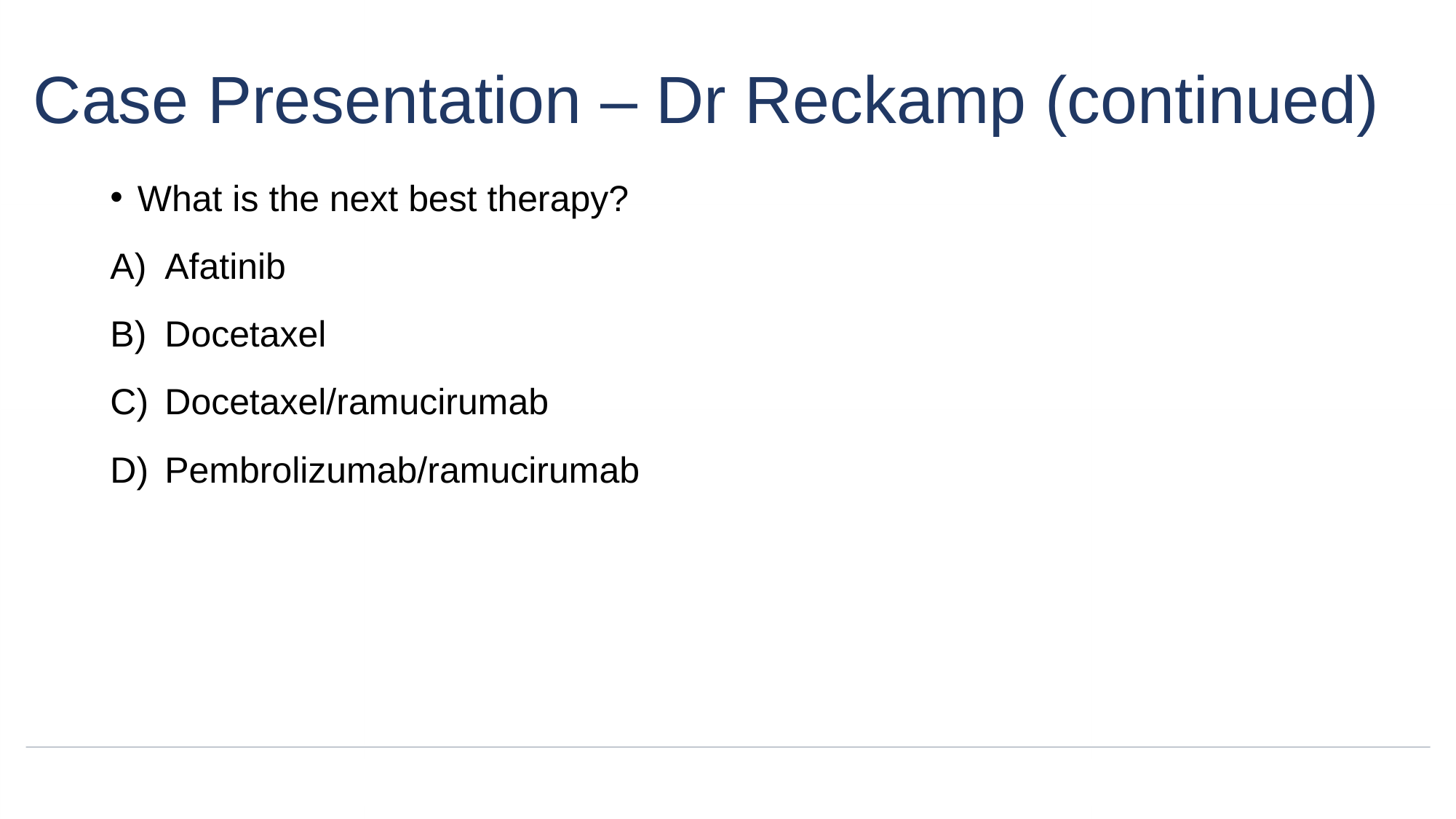

# Case Presentation – Dr Reckamp (continued)
What is the next best therapy?
Afatinib
Docetaxel
Docetaxel/ramucirumab
Pembrolizumab/ramucirumab